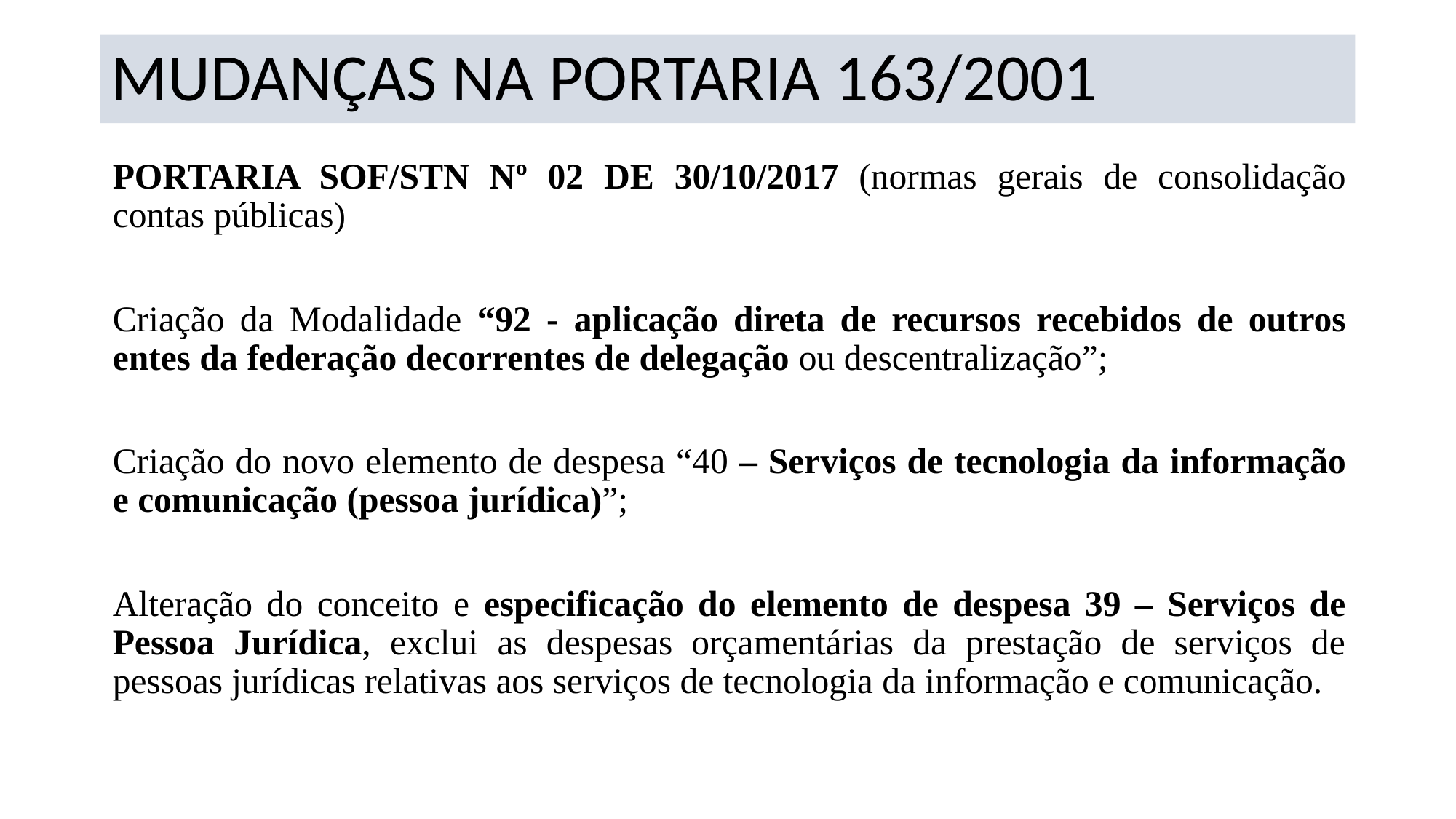

# MUDANÇAS NA PORTARIA 163/2001
PORTARIA SOF/STN Nº 02 DE 30/10/2017 (normas gerais de consolidação contas públicas)

Criação da Modalidade “92 - aplicação direta de recursos recebidos de outros entes da federação decorrentes de delegação ou descentralização”;

Criação do novo elemento de despesa “40 – Serviços de tecnologia da informação e comunicação (pessoa jurídica)”;

Alteração do conceito e especificação do elemento de despesa 39 – Serviços de Pessoa Jurídica, exclui as despesas orçamentárias da prestação de serviços de pessoas jurídicas relativas aos serviços de tecnologia da informação e comunicação.